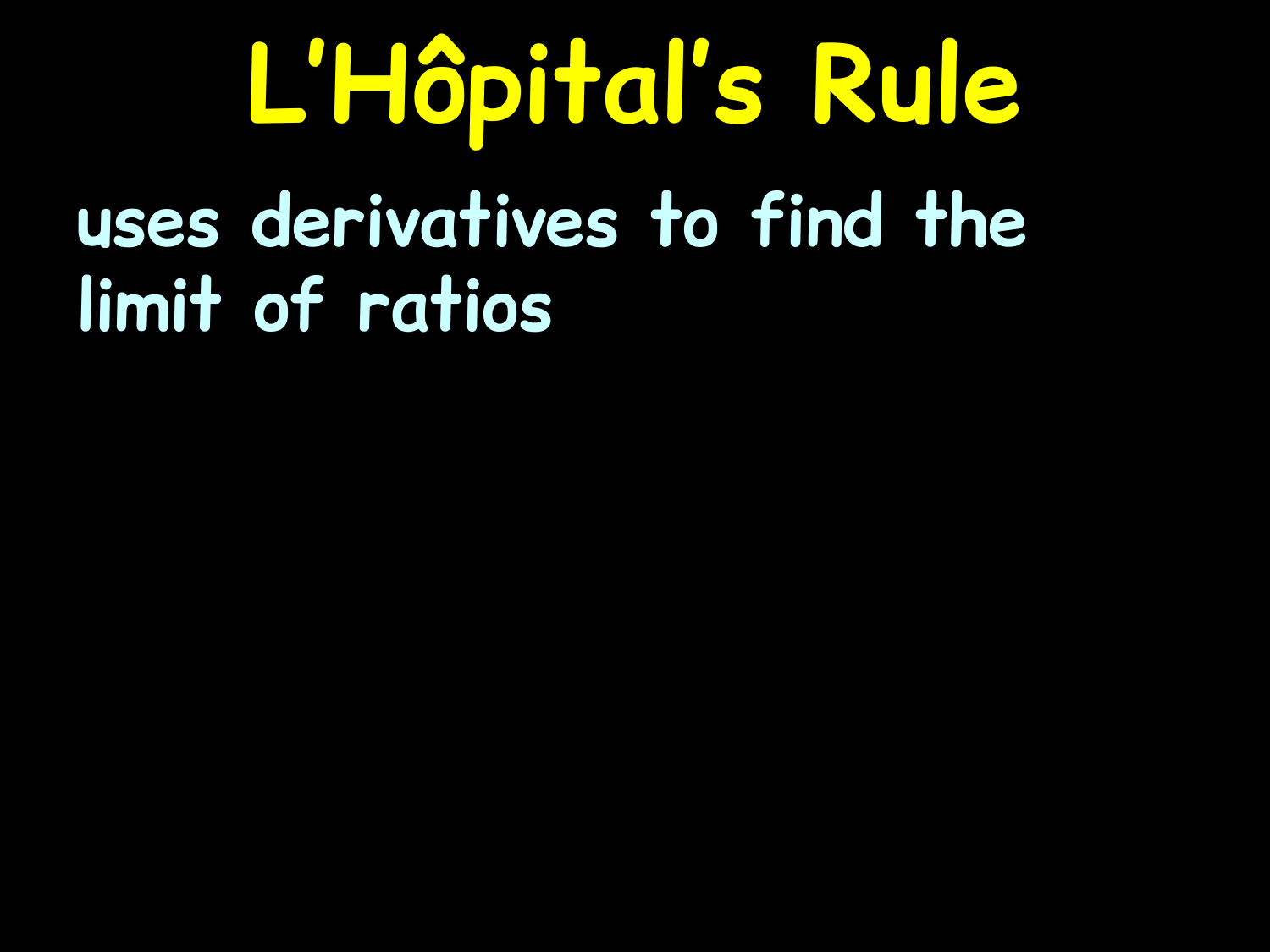

# L’Hôpital’s Rule
uses derivatives to find the limit of ratios